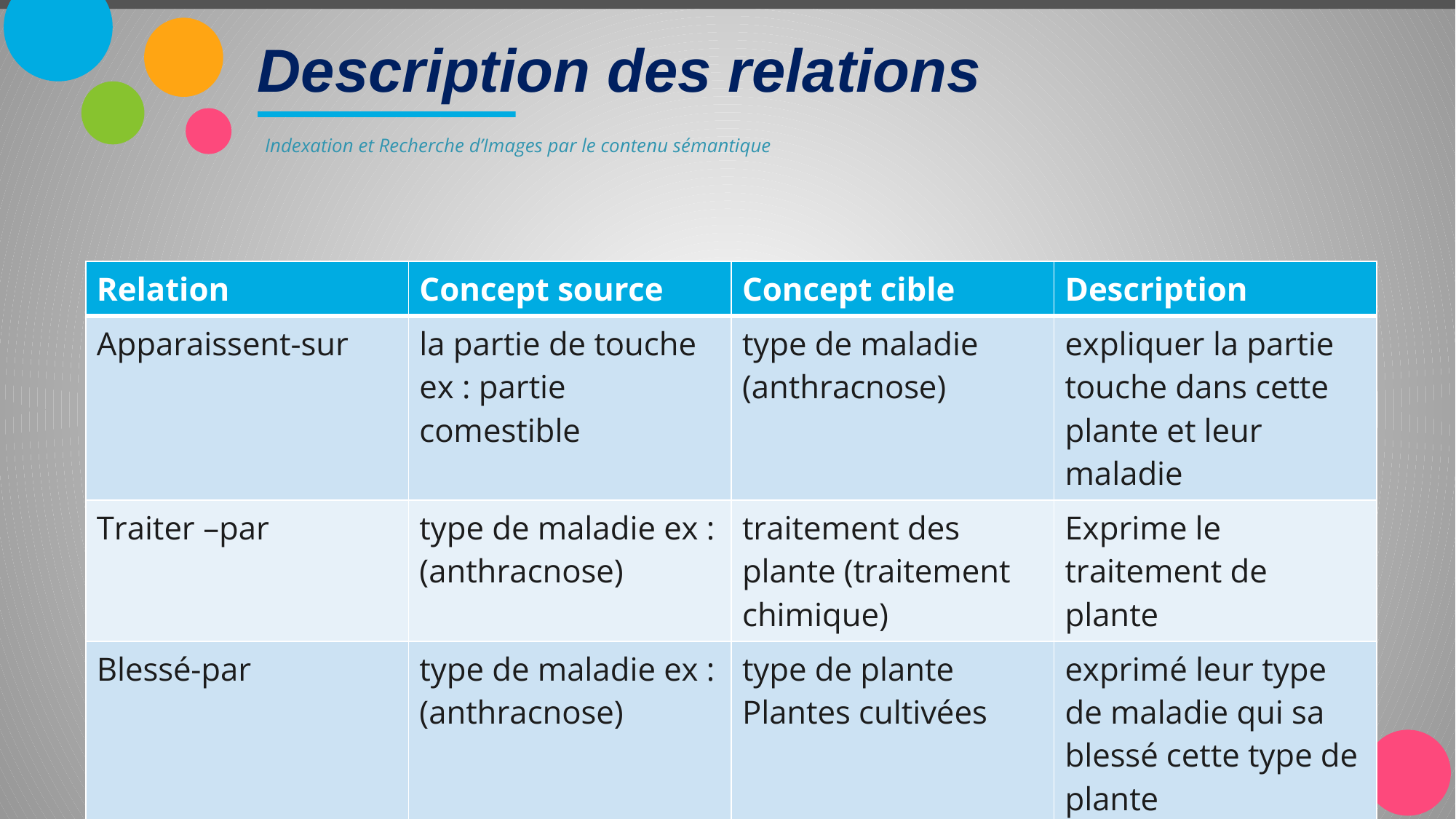

# Description des relations
Indexation et Recherche d’Images par le contenu sémantique

| Relation | Concept source | Concept cible | Description |
| --- | --- | --- | --- |
| Apparaissent-sur | la partie de touche ex : partie comestible | type de maladie (anthracnose) | expliquer la partie touche dans cette plante et leur maladie |
| Traiter –par | type de maladie ex : (anthracnose) | traitement des plante (traitement chimique) | Exprime le traitement de plante |
| Blessé-par | type de maladie ex : (anthracnose) | type de plante Plantes cultivées | exprimé leur type de maladie qui sa blessé cette type de plante |